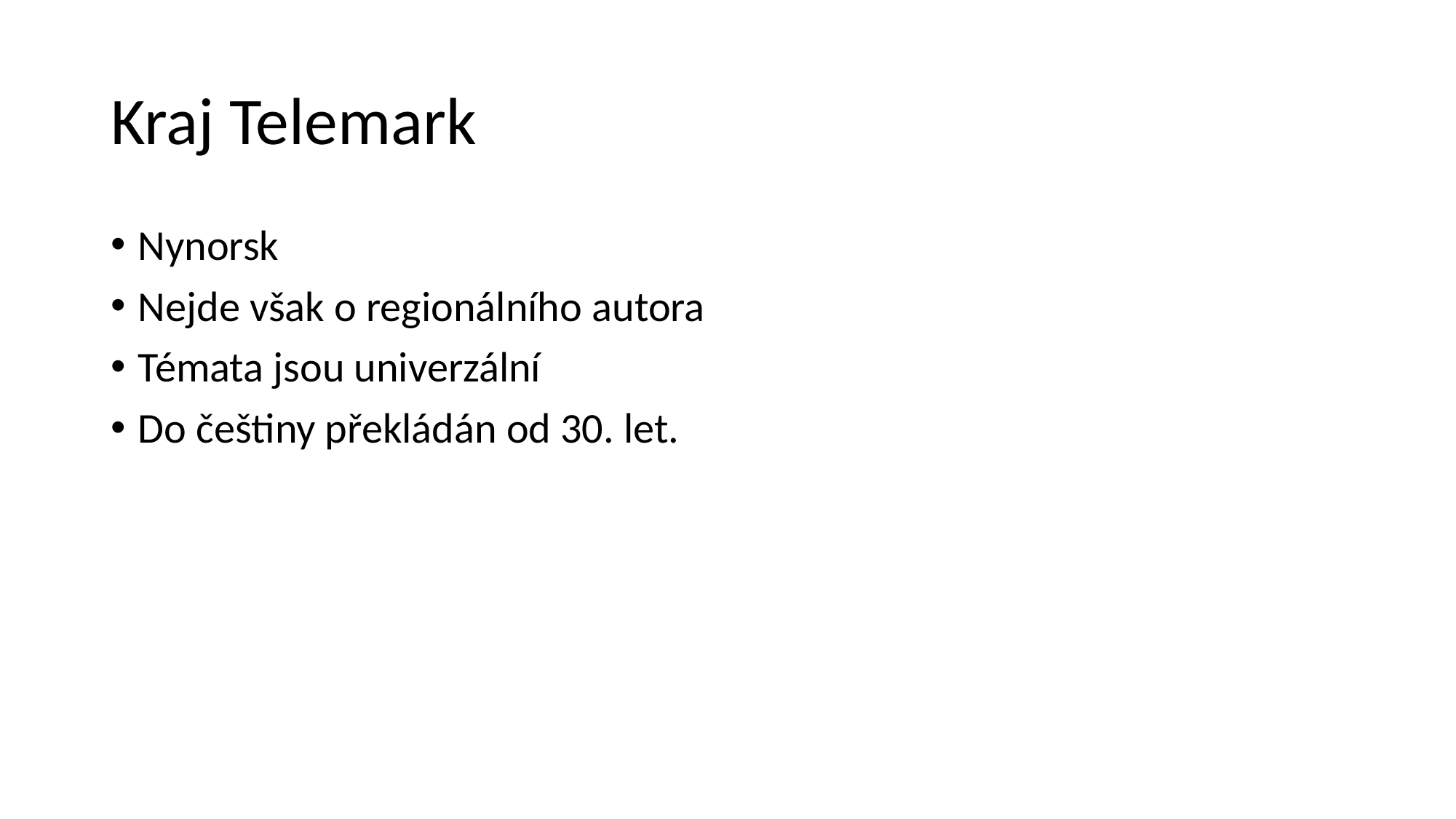

# Kraj Telemark
Nynorsk
Nejde však o regionálního autora
Témata jsou univerzální
Do češtiny překládán od 30. let.